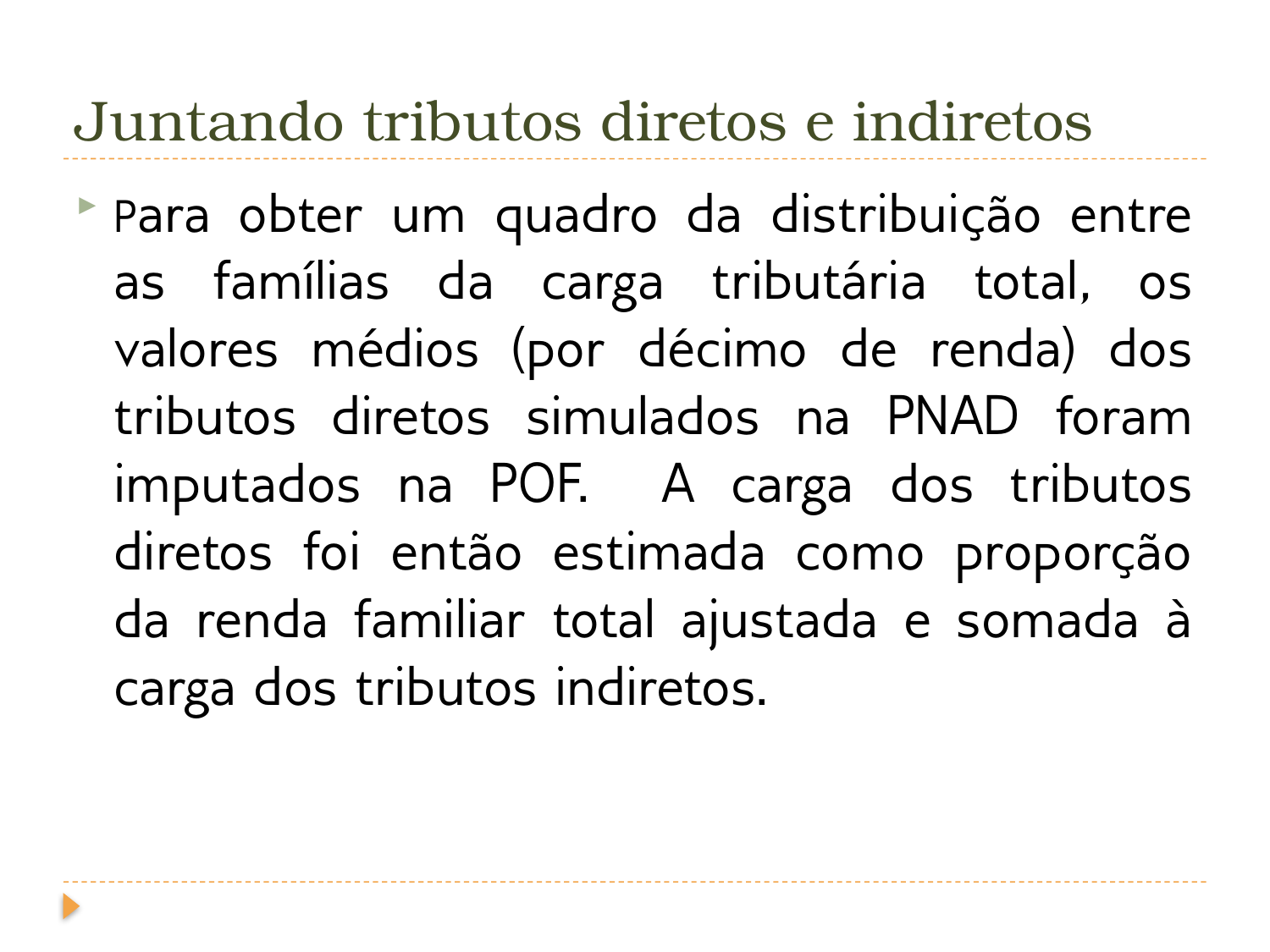

# Juntando tributos diretos e indiretos
Para obter um quadro da distribuição entre as famílias da carga tributária total, os valores médios (por décimo de renda) dos tributos diretos simulados na PNAD foram imputados na POF.  A carga dos tributos diretos foi então estimada como proporção da renda familiar total ajustada e somada à carga dos tributos indiretos.